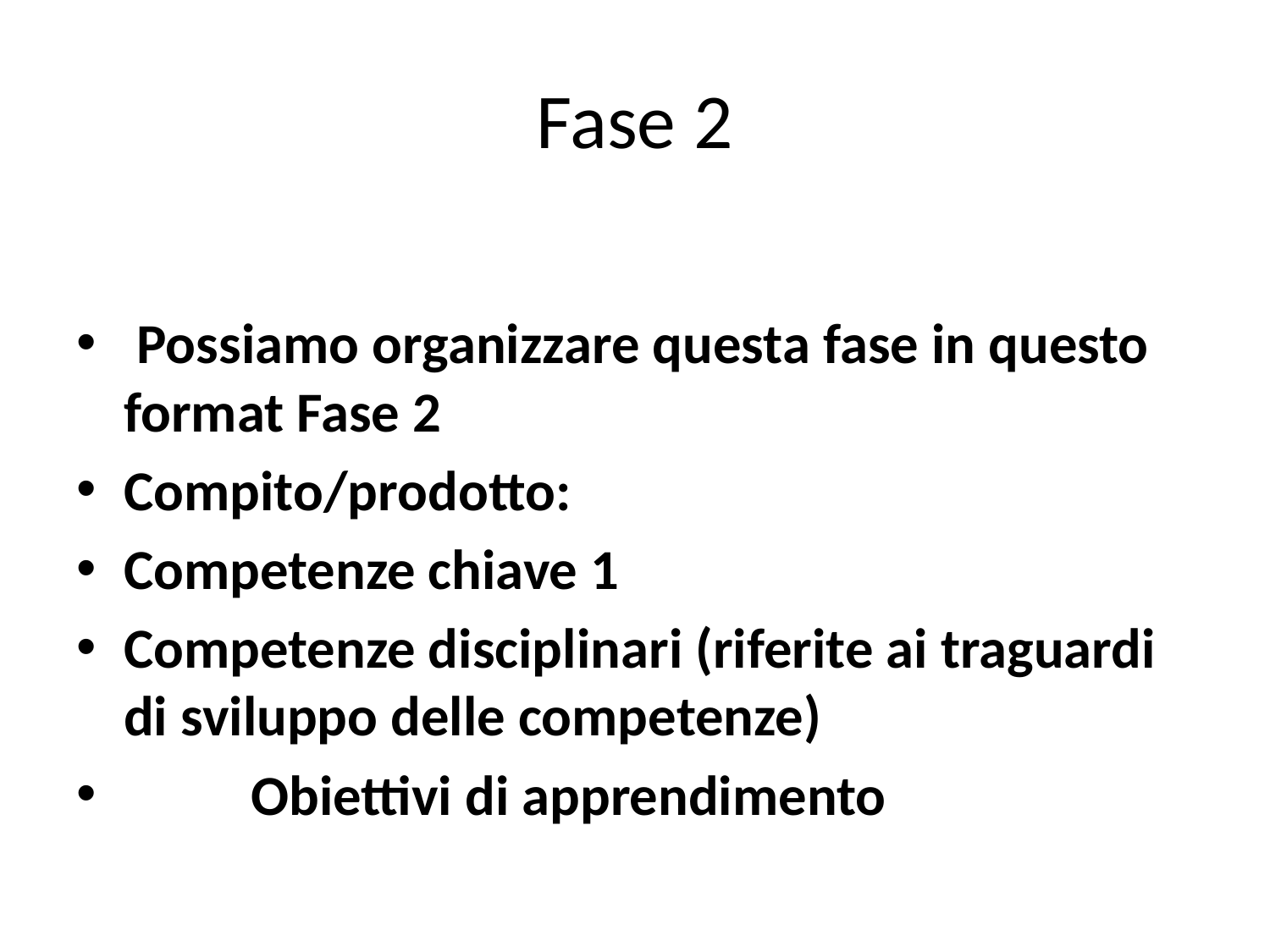

# Fase 2

 Possiamo organizzare questa fase in questo format Fase 2
Compito/prodotto:
Competenze chiave 1
Competenze disciplinari (riferite ai traguardi di sviluppo delle competenze)
	Obiettivi di apprendimento